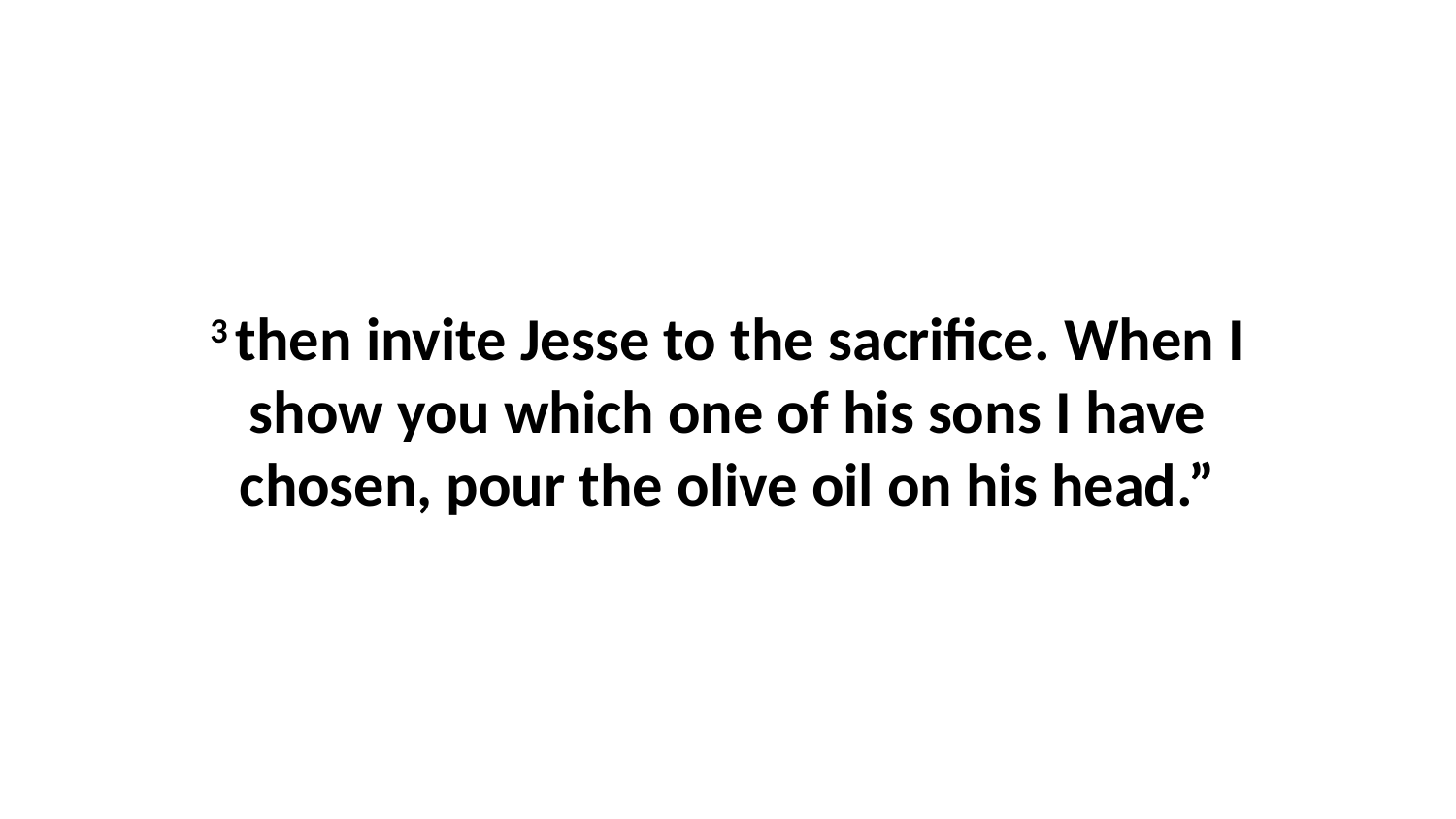

3 then invite Jesse to the sacrifice. When I show you which one of his sons I have chosen, pour the olive oil on his head.”